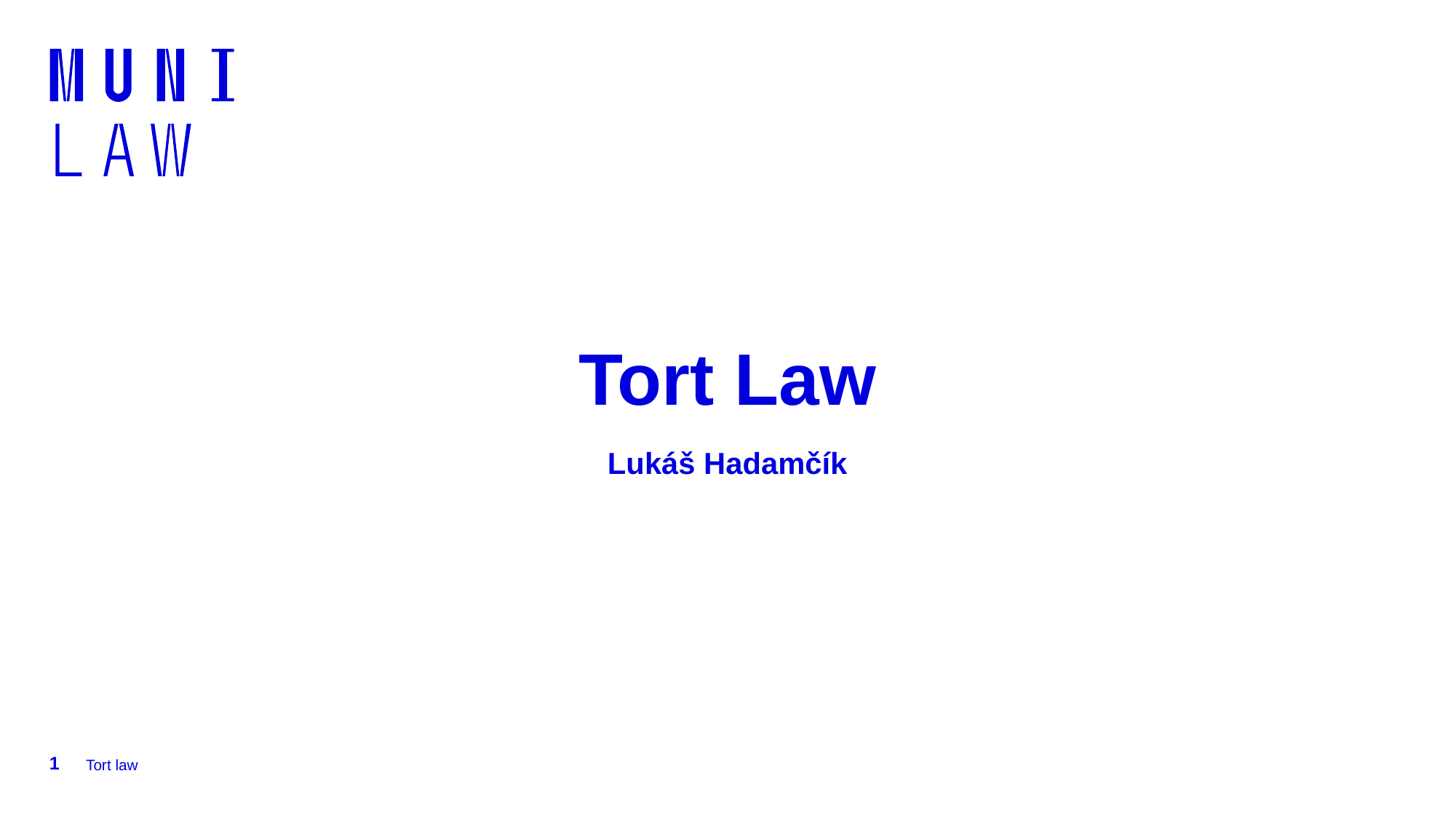

# Tort Law Lukáš Hadamčík
1
Tort law